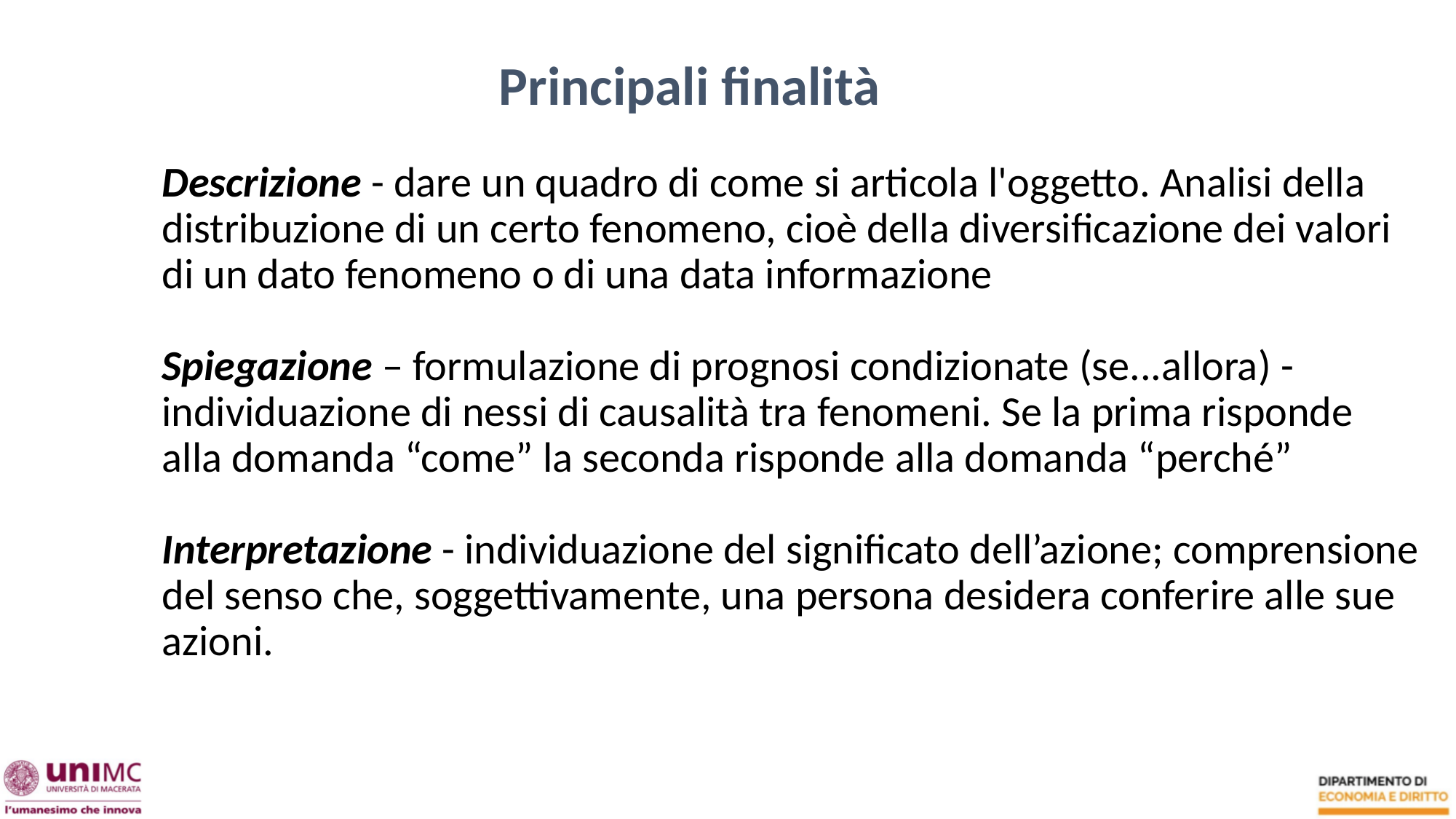

Principali finalità
# Descrizione - dare un quadro di come si articola l'oggetto. Analisi della distribuzione di un certo fenomeno, cioè della diversificazione dei valori di un dato fenomeno o di una data informazione Spiegazione – formulazione di prognosi condizionate (se...allora) - individuazione di nessi di causalità tra fenomeni. Se la prima risponde alla domanda “come” la seconda risponde alla domanda “perché” Interpretazione - individuazione del significato dell’azione; comprensione del senso che, soggettivamente, una persona desidera conferire alle sue azioni.